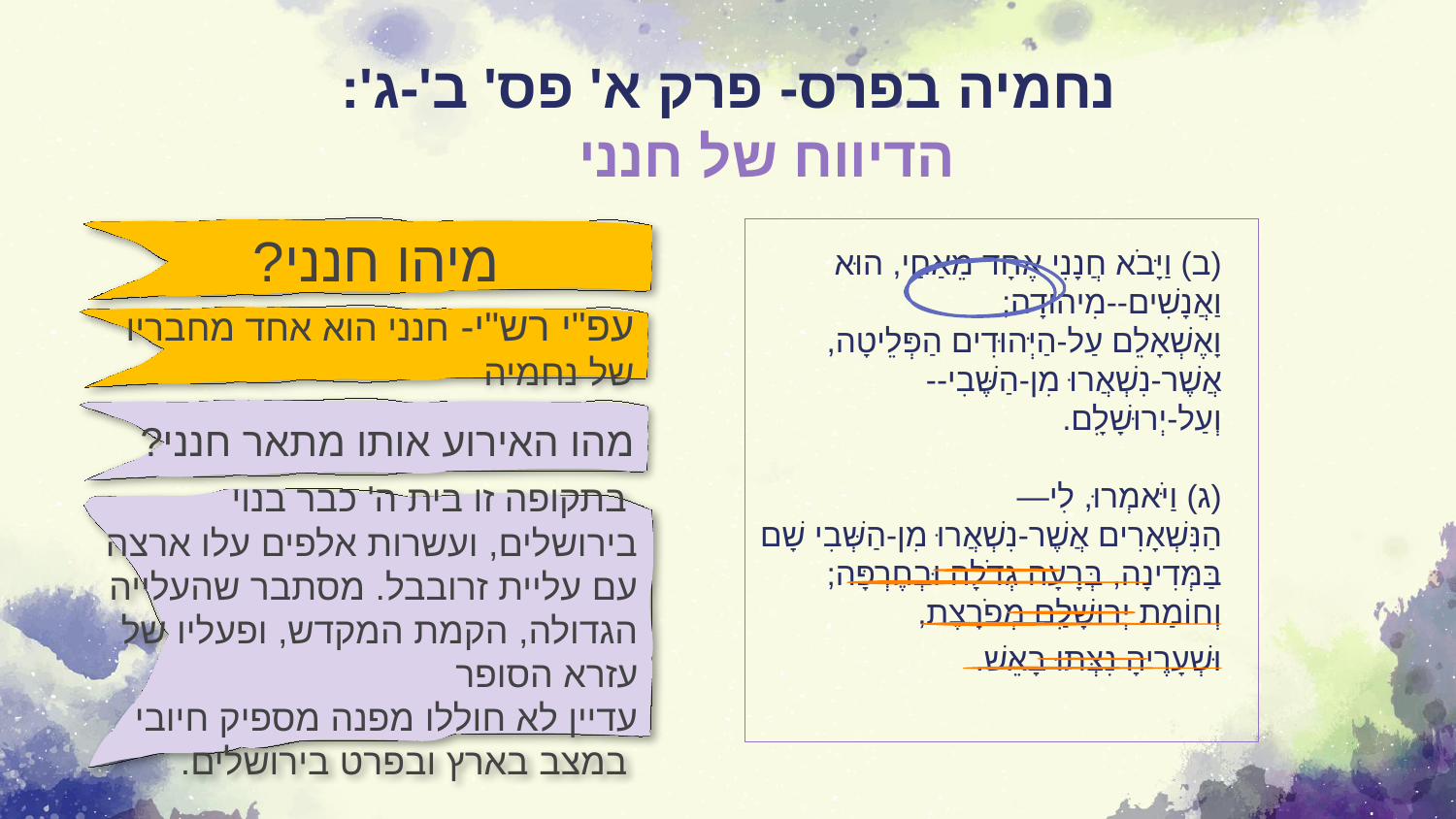

מיהו חנני?
# נחמיה בפרס- פרק א' פס' ב'-ג':
עפ"י רש"י- חנני הוא אחד מחבריו של נחמיה
הדיווח של חנני
מהו האירוע אותו מתאר חנני?
(ב) וַיָּבֹא חֲנָנִי אֶחָד מֵאַחַי, הוּא וַאֲנָשִׁים--מִיהוּדָה;
וָאֶשְׁאָלֵם עַל-הַיְּהוּדִים הַפְּלֵיטָה, אֲשֶׁר-נִשְׁאֲרוּ מִן-הַשֶּׁבִי--וְעַל-יְרוּשָׁלִָם.

(ג) וַיֹּאמְרוּ, לִי—
הַנִּשְׁאָרִים אֲשֶׁר-נִשְׁאֲרוּ מִן-הַשְּׁבִי שָׁם בַּמְּדִינָה, בְּרָעָה גְדֹלָה וּבְחֶרְפָּה;
וְחוֹמַת יְרוּשָׁלִַם מְפֹרָצֶת,
וּשְׁעָרֶיהָ נִצְּתוּ בָאֵשׁ.

 בתקופה זו בית ה' כבר בנוי בירושלים, ועשרות אלפים עלו ארצה עם עליית זרובבל. מסתבר שהעלייה הגדולה, הקמת המקדש, ופעליו של עזרא הסופר
עדיין לא חוללו מפנה מספיק חיובי
 במצב בארץ ובפרט בירושלים.